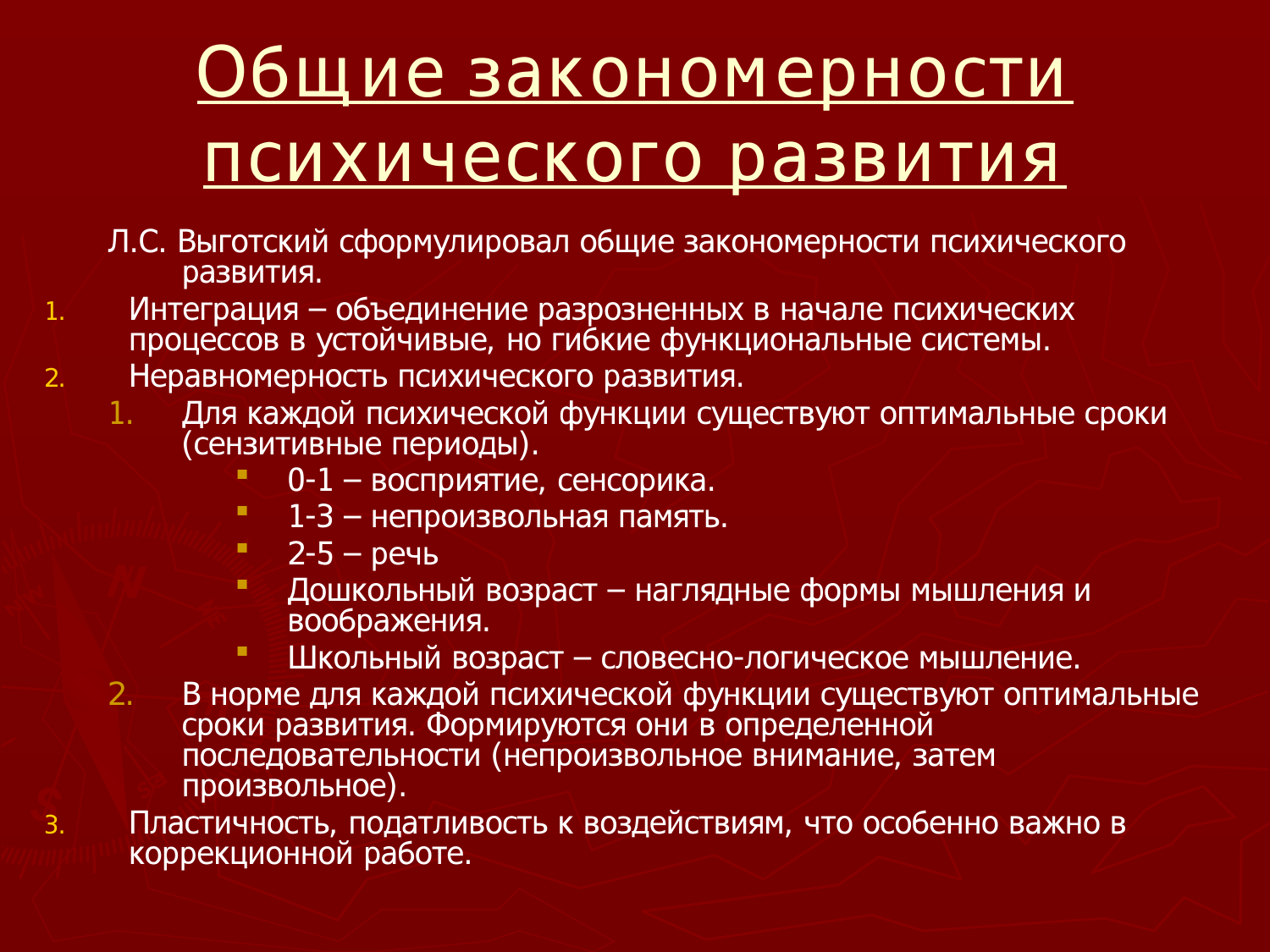

# Общие закономерности психического развития
Л.С. Выготский сформулировал общие закономерности психического развития.
Интеграция – объединение разрозненных в начале психических процессов в устойчивые, но гибкие функциональные системы.
Неравномерность психического развития.
Для каждой психической функции существуют оптимальные сроки (сензитивные периоды).
0-1 – восприятие, сенсорика.
1-3 – непроизвольная память.
2-5 – речь
Дошкольный возраст – наглядные формы мышления и воображения.
Школьный возраст – словесно-логическое мышление.
В норме для каждой психической функции существуют оптимальные сроки развития. Формируются они в определенной последовательности (непроизвольное внимание, затем произвольное).
Пластичность, податливость к воздействиям, что особенно важно в коррекционной работе.